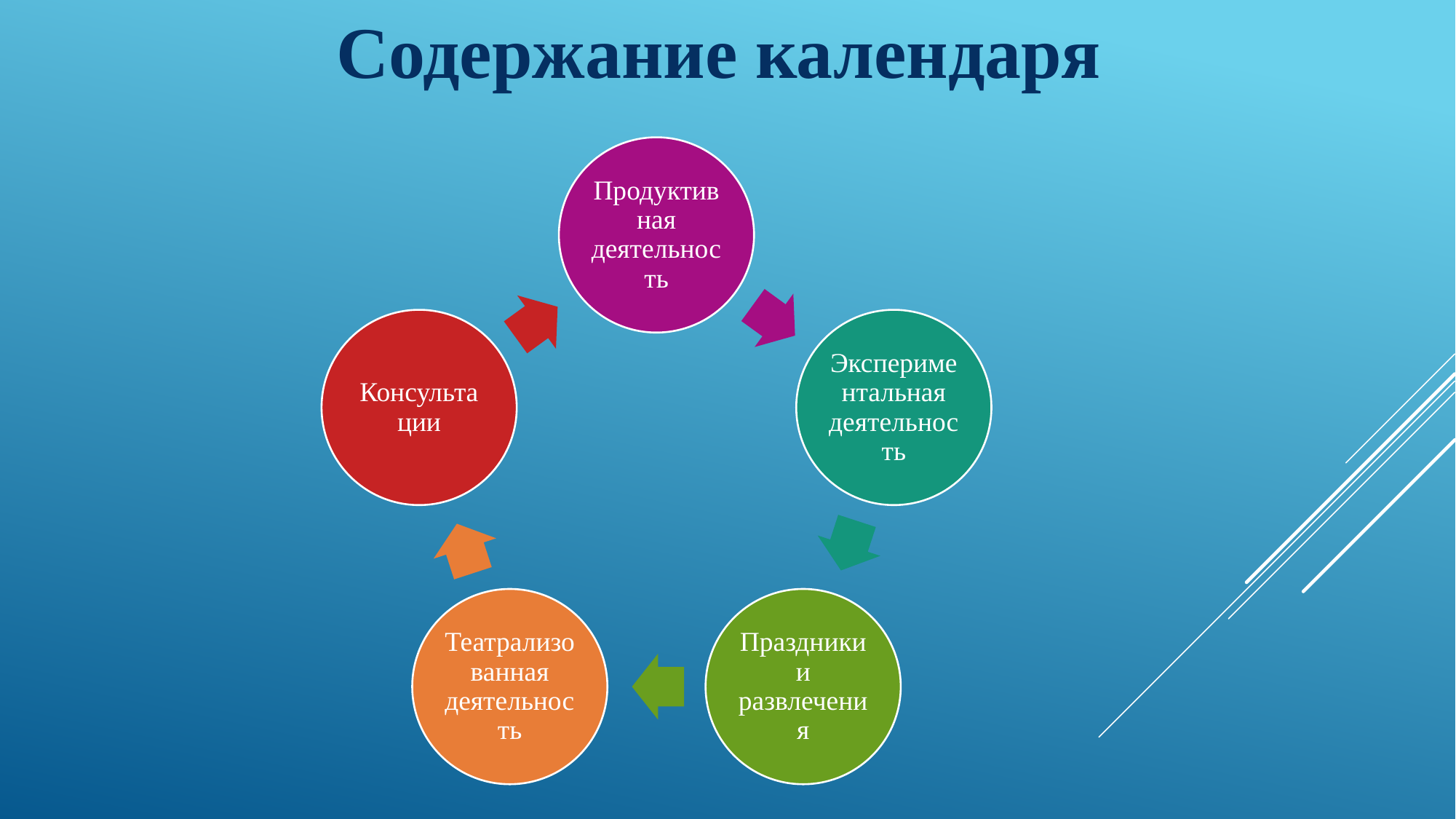

Содержание календаря
Продуктивная деятельность

Экспериментальная деятельность

Праздники и развлечения

Театрализованная деятельность

Консультации